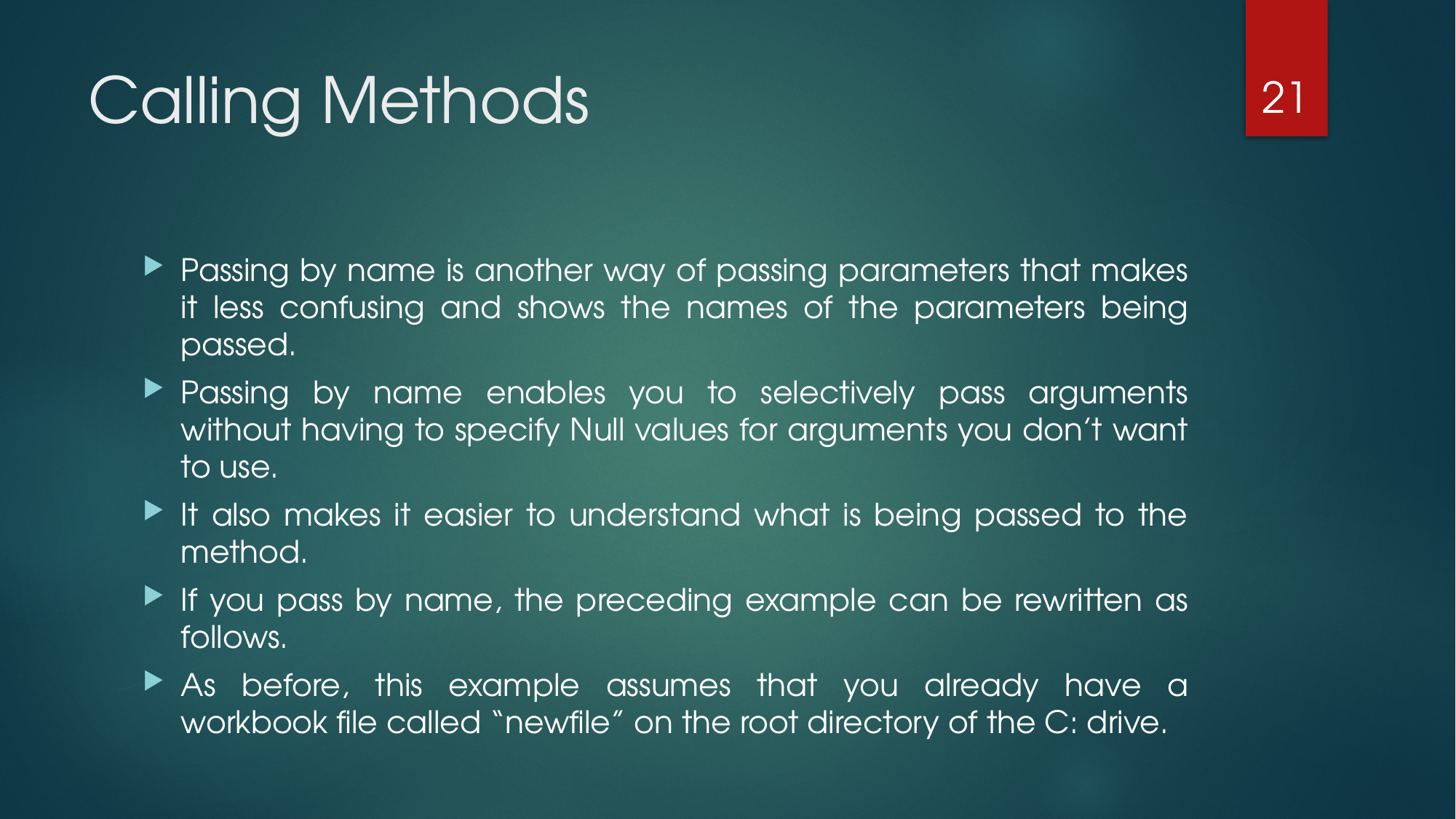

21
# Calling Methods
Passing by name is another way of passing parameters that makes it less confusing and shows the names of the parameters being passed.
Passing by name enables you to selectively pass arguments without having to specify Null values for arguments you don’t want to use.
It also makes it easier to understand what is being passed to the method.
If you pass by name, the preceding example can be rewritten as follows.
As before, this example assumes that you already have a workbook file called “newfile” on the root directory of the C: drive.